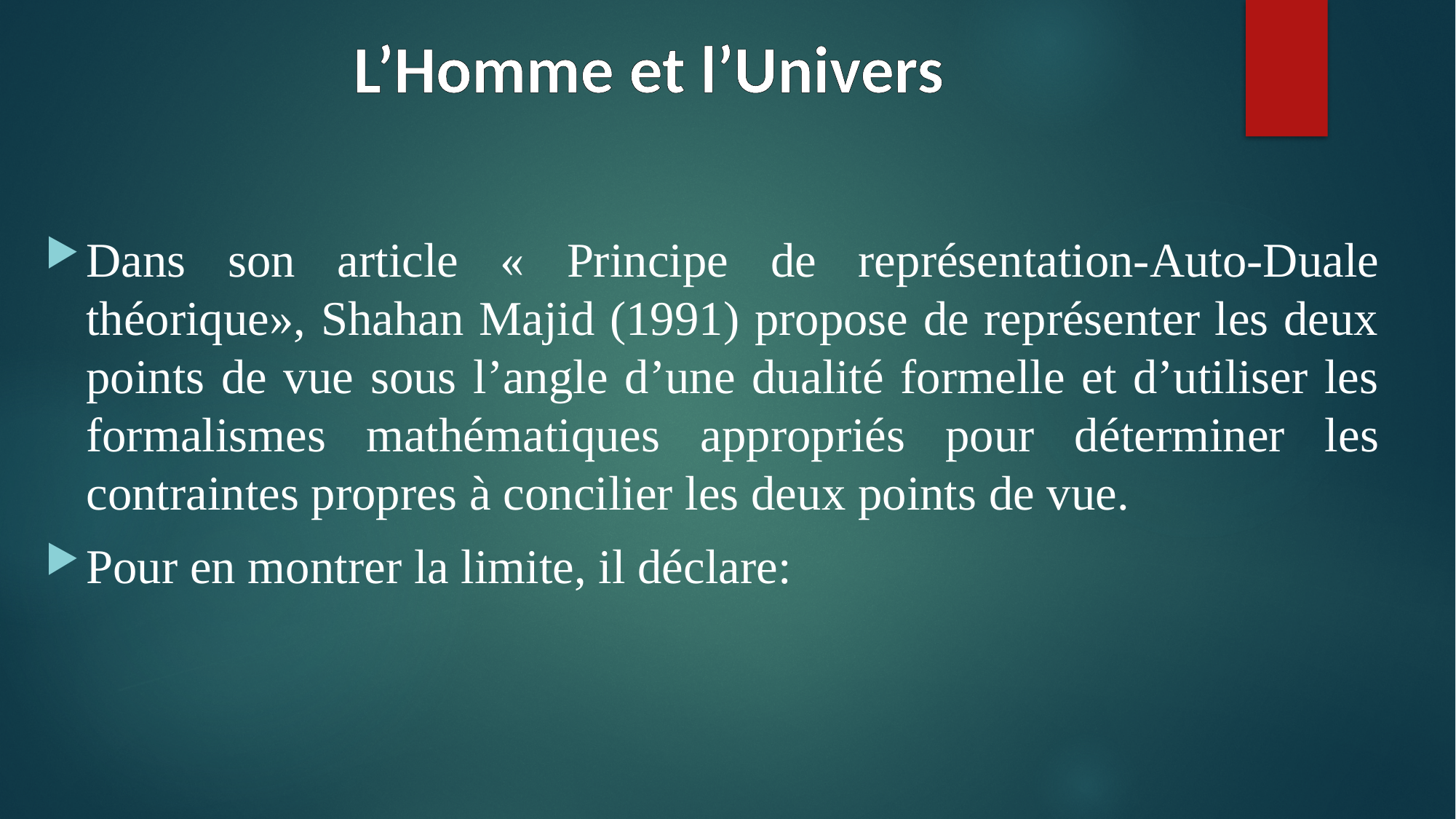

# L’Homme et l’Univers
Dans son article « Principe de représentation-Auto-Duale théorique», Shahan Majid (1991) propose de représenter les deux points de vue sous l’angle d’une dualité formelle et d’utiliser les formalismes mathématiques appropriés pour déterminer les contraintes propres à concilier les deux points de vue.
Pour en montrer la limite, il déclare: